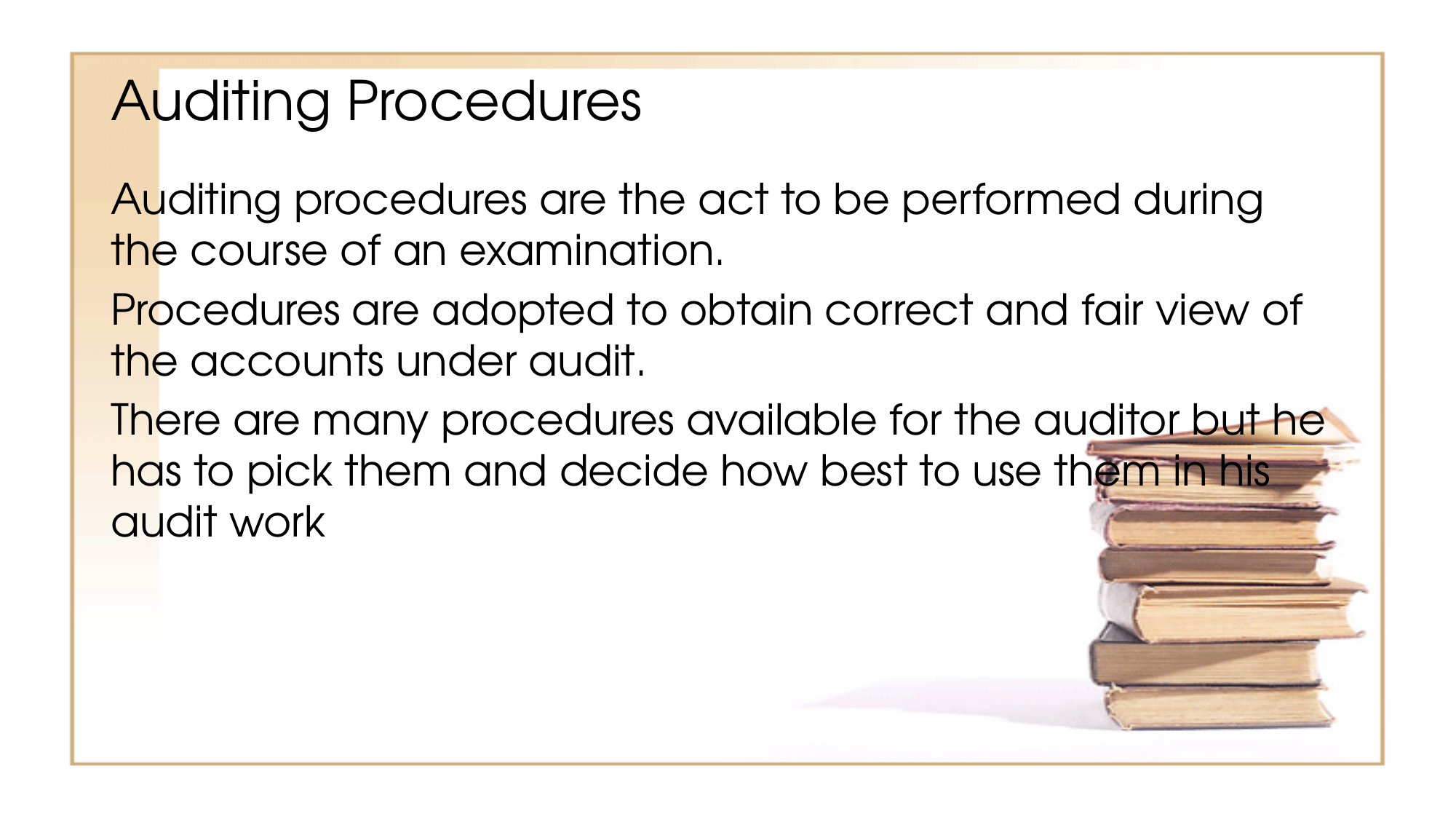

# Auditing Procedures
Auditing procedures are the act to be performed during the course of an examination.
Procedures are adopted to obtain correct and fair view of the accounts under audit.
There are many procedures available for the auditor but he has to pick them and decide how best to use them in his audit work